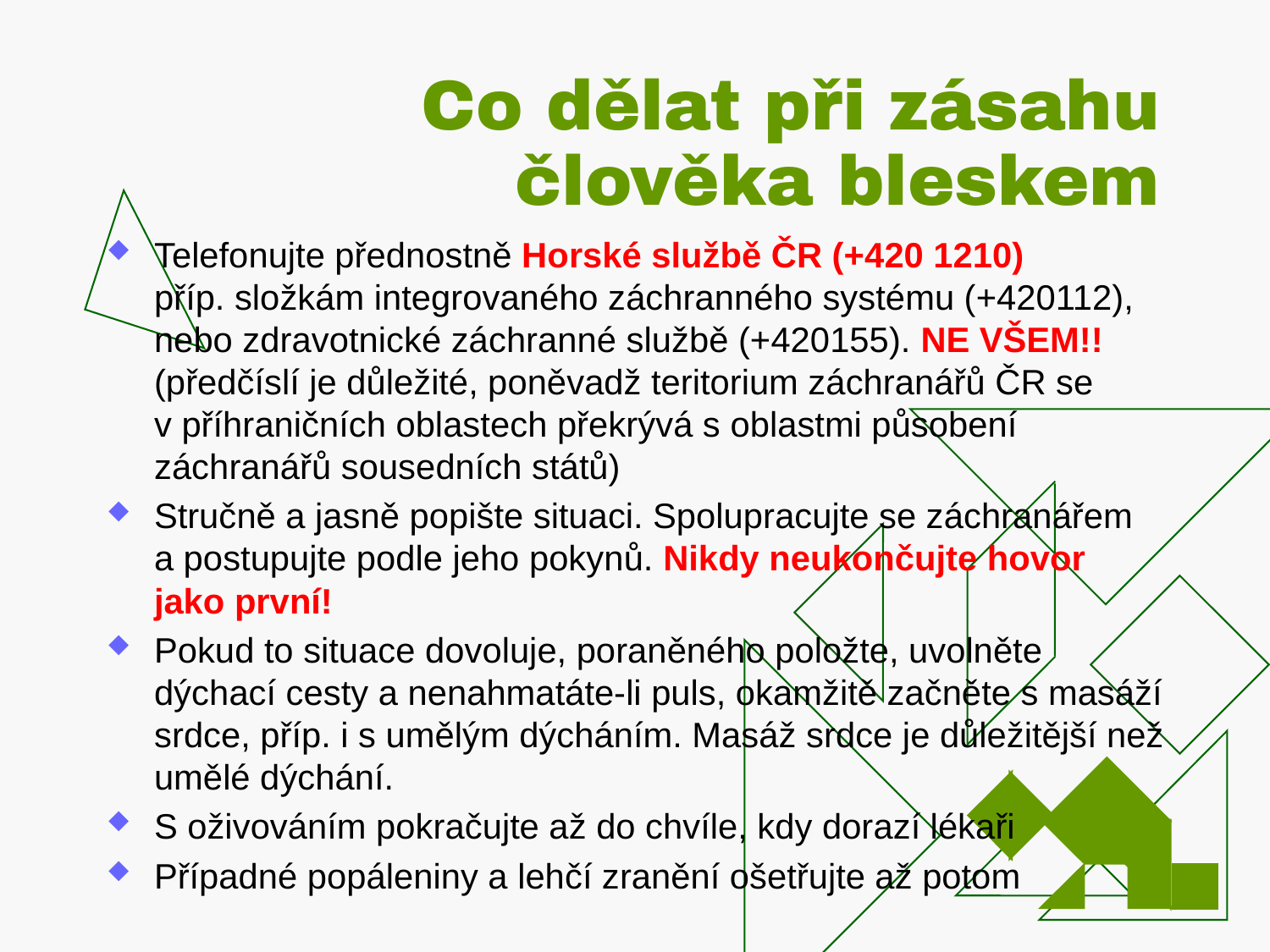

Co dělat při zásahu člověka bleskem
Telefonujte přednostně Horské službě ČR (+420 1210)
příp. složkám integrovaného záchranného systému (+420112),
nebo zdravotnické záchranné službě (+420155). NE VŠEM!!
(předčíslí je důležité, poněvadž teritorium záchranářů ČR se v příhraničních oblastech překrývá s oblastmi působení záchranářů sousedních států)
Stručně a jasně popište situaci. Spolupracujte se záchranářem
a postupujte podle jeho pokynů. Nikdy neukončujte hovor
jako první!
Pokud to situace dovoluje, poraněného položte, uvolněte dýchací cesty a nenahmatáte-li puls, okamžitě začněte s masáží srdce, příp. i s umělým dýcháním. Masáž srdce je důležitější než umělé dýchání.
S oživováním pokračujte až do chvíle, kdy dorazí lékaři
Případné popáleniny a lehčí zranění ošetřujte až potom